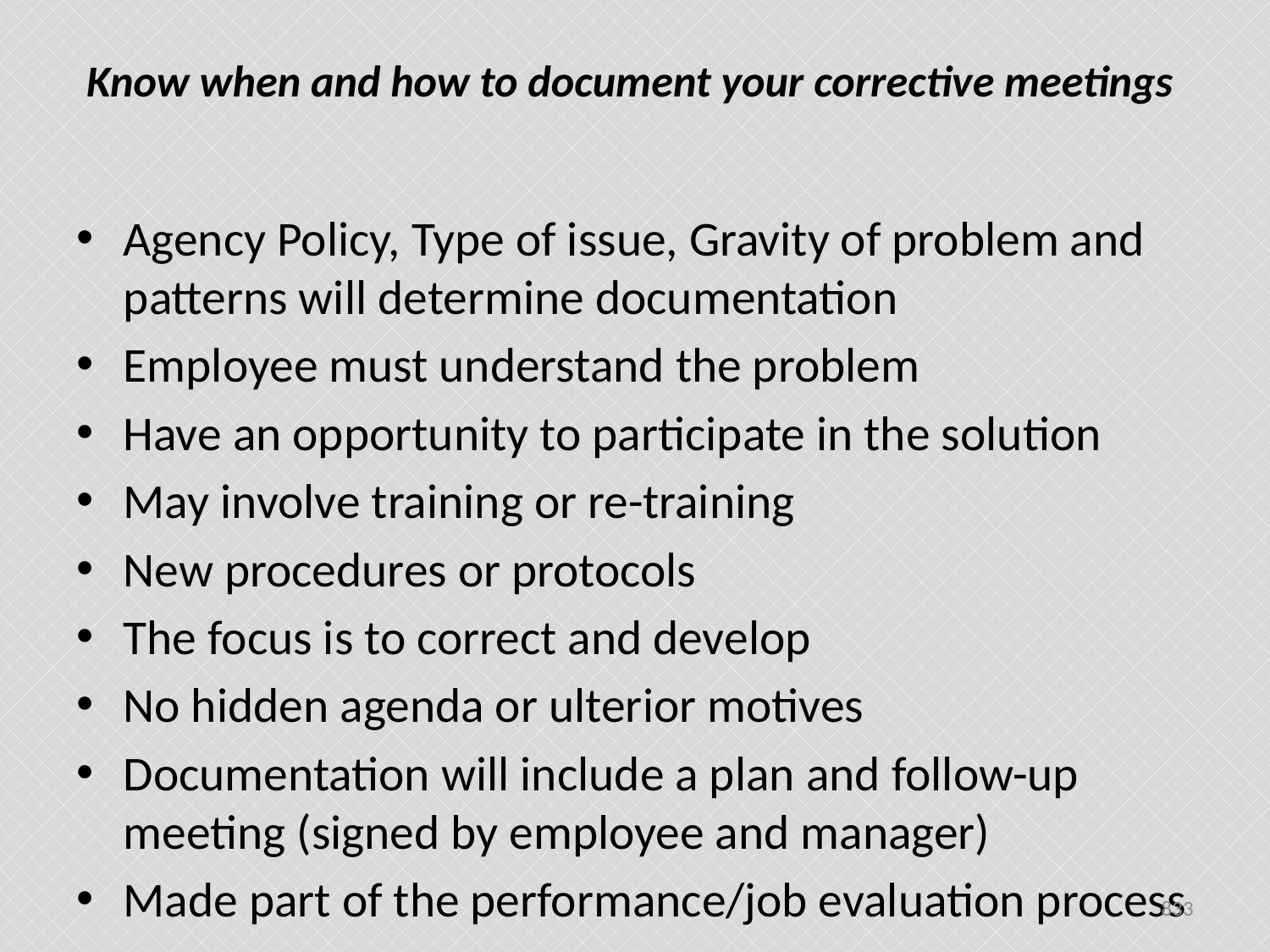

# Know when and how to document your corrective meetings
Agency Policy, Type of issue, Gravity of problem and patterns will determine documentation
Employee must understand the problem
Have an opportunity to participate in the solution
May involve training or re-training
New procedures or protocols
The focus is to correct and develop
No hidden agenda or ulterior motives
Documentation will include a plan and follow-up meeting (signed by employee and manager)
Made part of the performance/job evaluation process

833